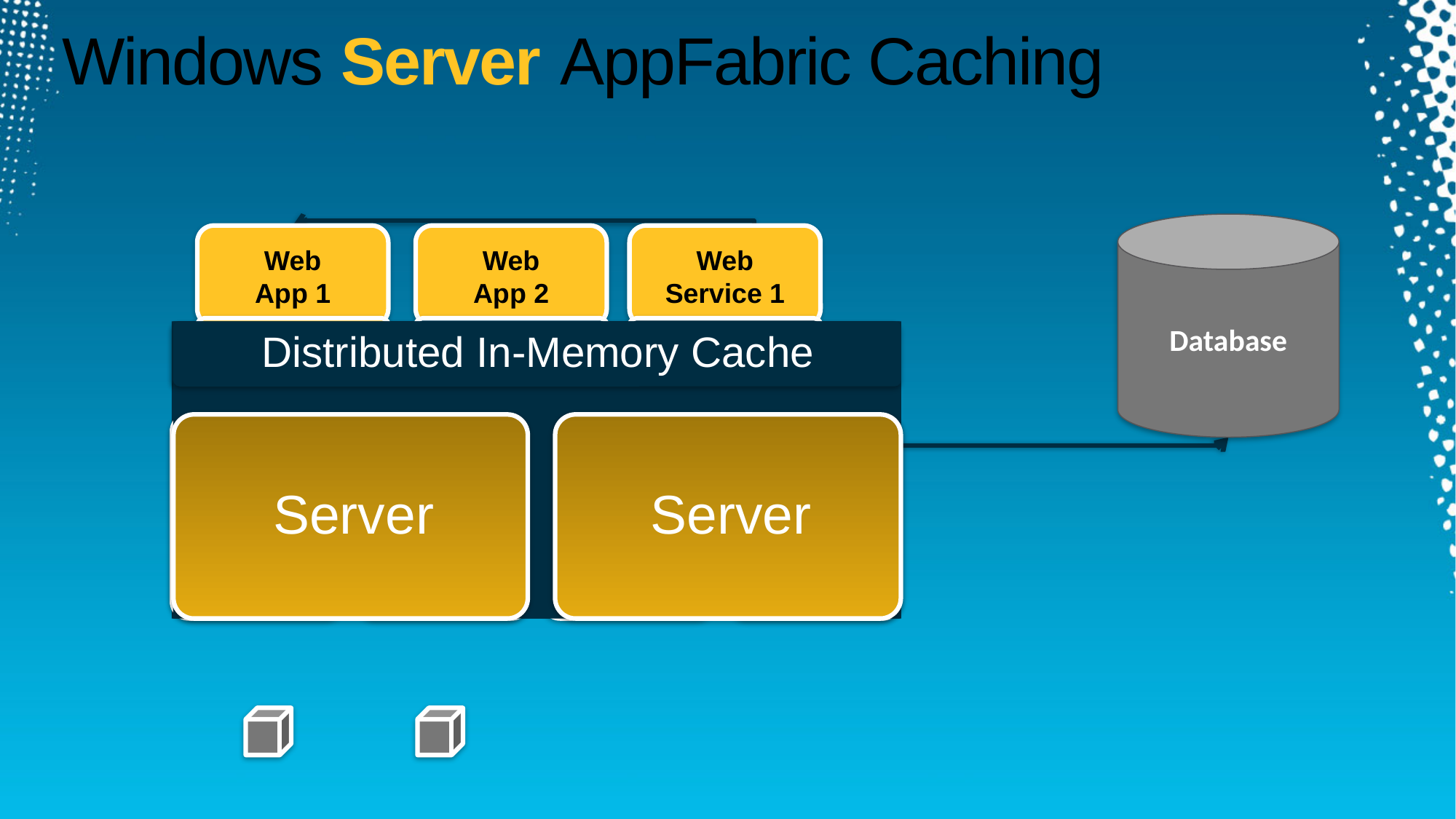

# Windows Server AppFabric Caching
Database
Web
App 1
Web
App 2
Web
Service 1

Local Cache
Local Cache
Local Cache
Distributed In-Memory Cache
Server
Server
Server
Server
Distributed In-Memory Cache
Server
Server